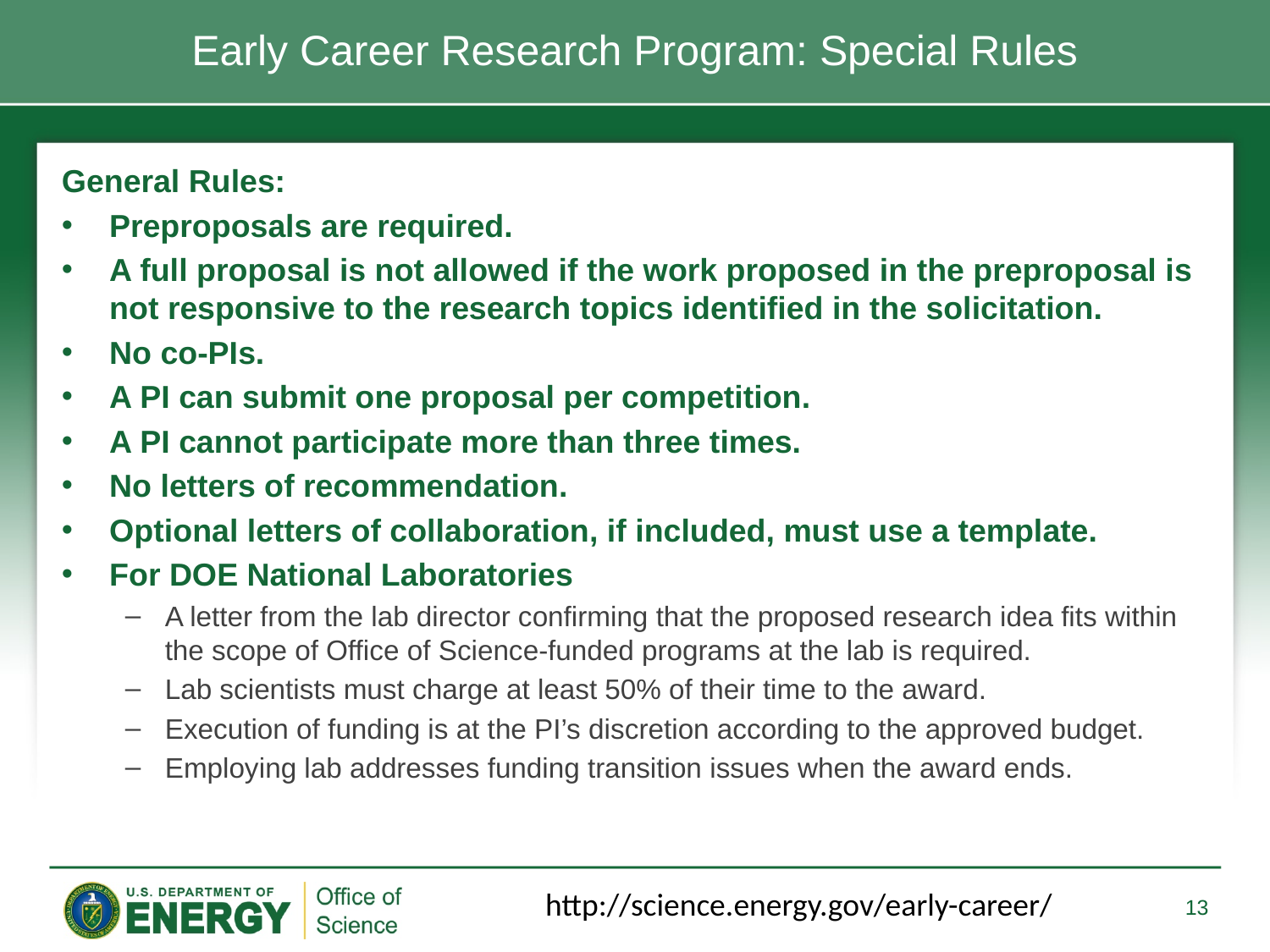

# Early Career Research Program: Special Rules
General Rules:
Preproposals are required.
A full proposal is not allowed if the work proposed in the preproposal is not responsive to the research topics identified in the solicitation.
No co-PIs.
A PI can submit one proposal per competition.
A PI cannot participate more than three times.
No letters of recommendation.
Optional letters of collaboration, if included, must use a template.
For DOE National Laboratories
A letter from the lab director confirming that the proposed research idea fits within the scope of Office of Science-funded programs at the lab is required.
Lab scientists must charge at least 50% of their time to the award.
Execution of funding is at the PI’s discretion according to the approved budget.
Employing lab addresses funding transition issues when the award ends.
http://science.energy.gov/early-career/
13